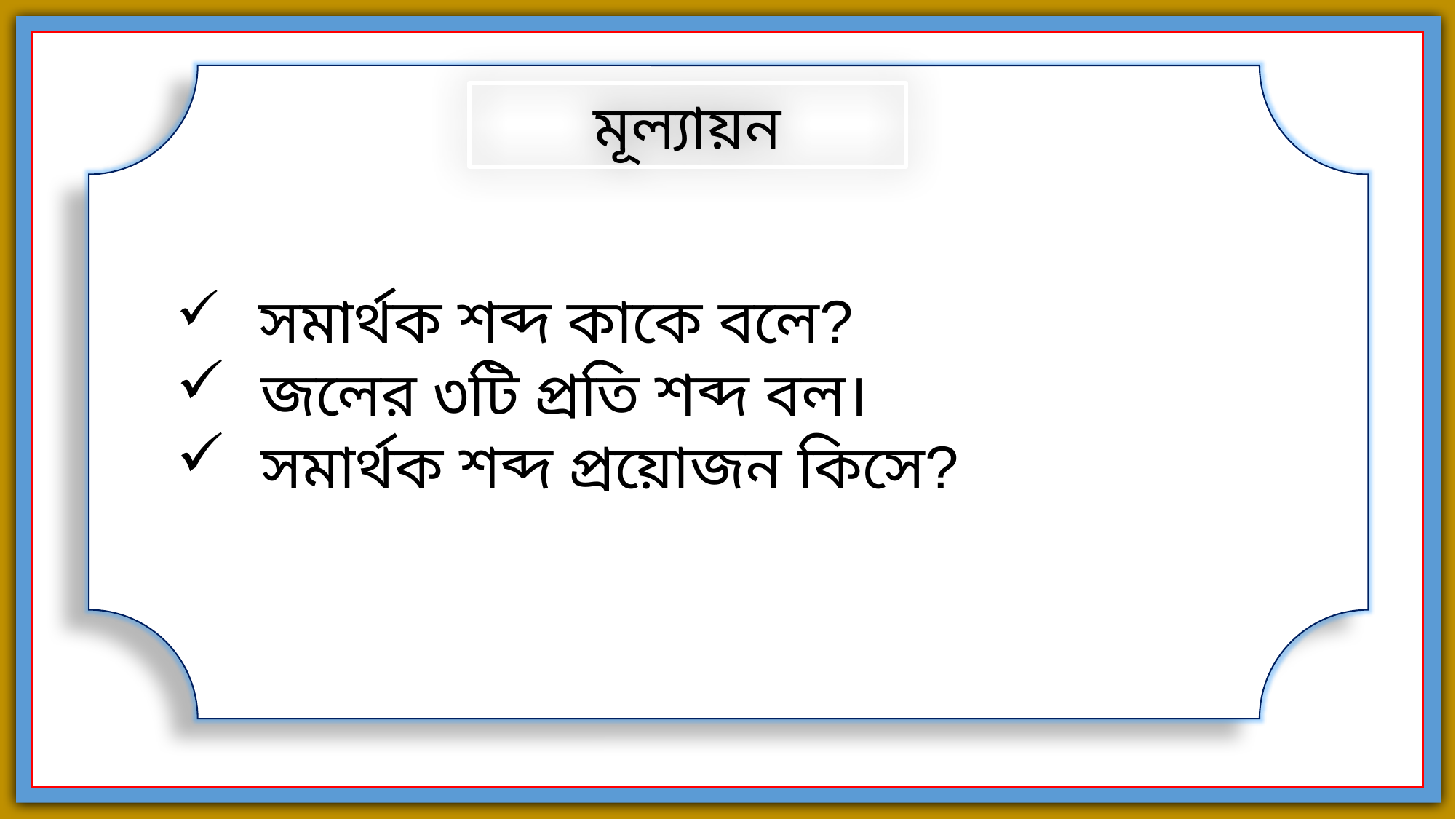

সমার্থক শব্দ কাকে বলে?
 জলের ৩টি প্রতি শব্দ বল।
 সমার্থক শব্দ প্রয়োজন কিসে?
মূল্যায়ন